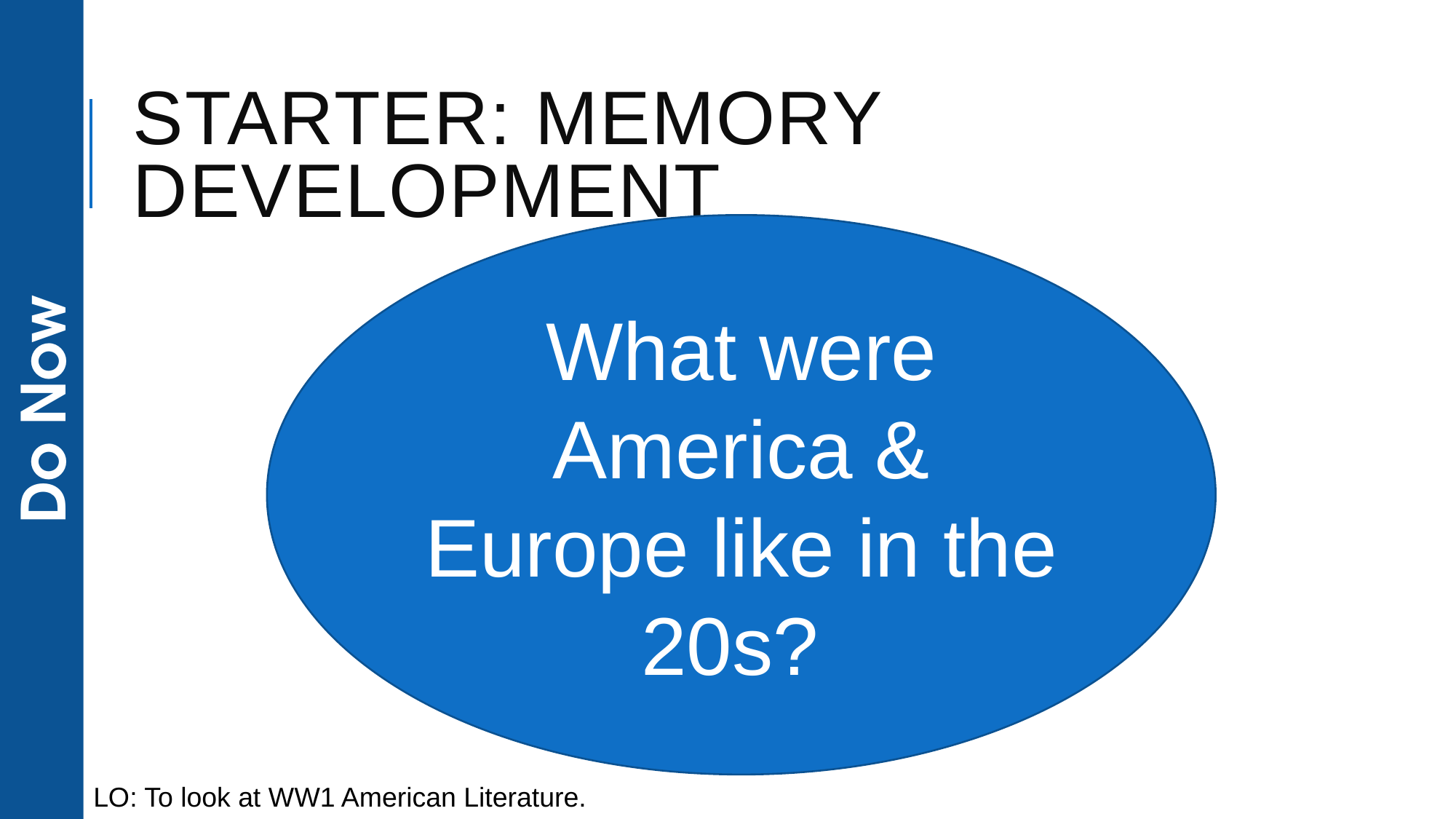

# Starter: Memory Development
What were America & Europe like in the 20s?
Do Now
LO: To look at WW1 American Literature.